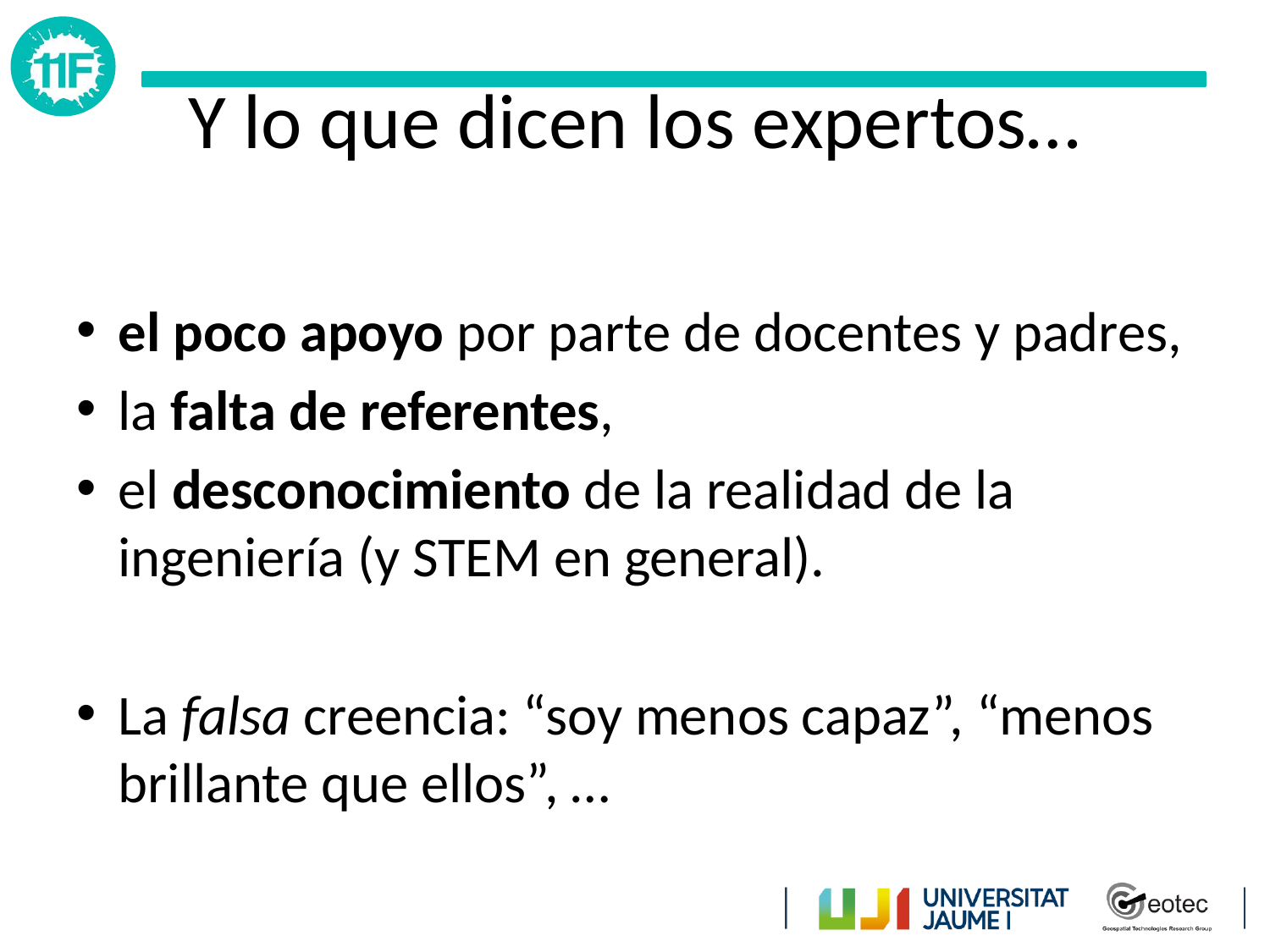

# Y lo que dicen los expertos…

el poco apoyo por parte de docentes y padres,
la falta de referentes,
el desconocimiento de la realidad de la ingeniería (y STEM en general).

La falsa creencia: “soy menos capaz”, “menos brillante que ellos”, …